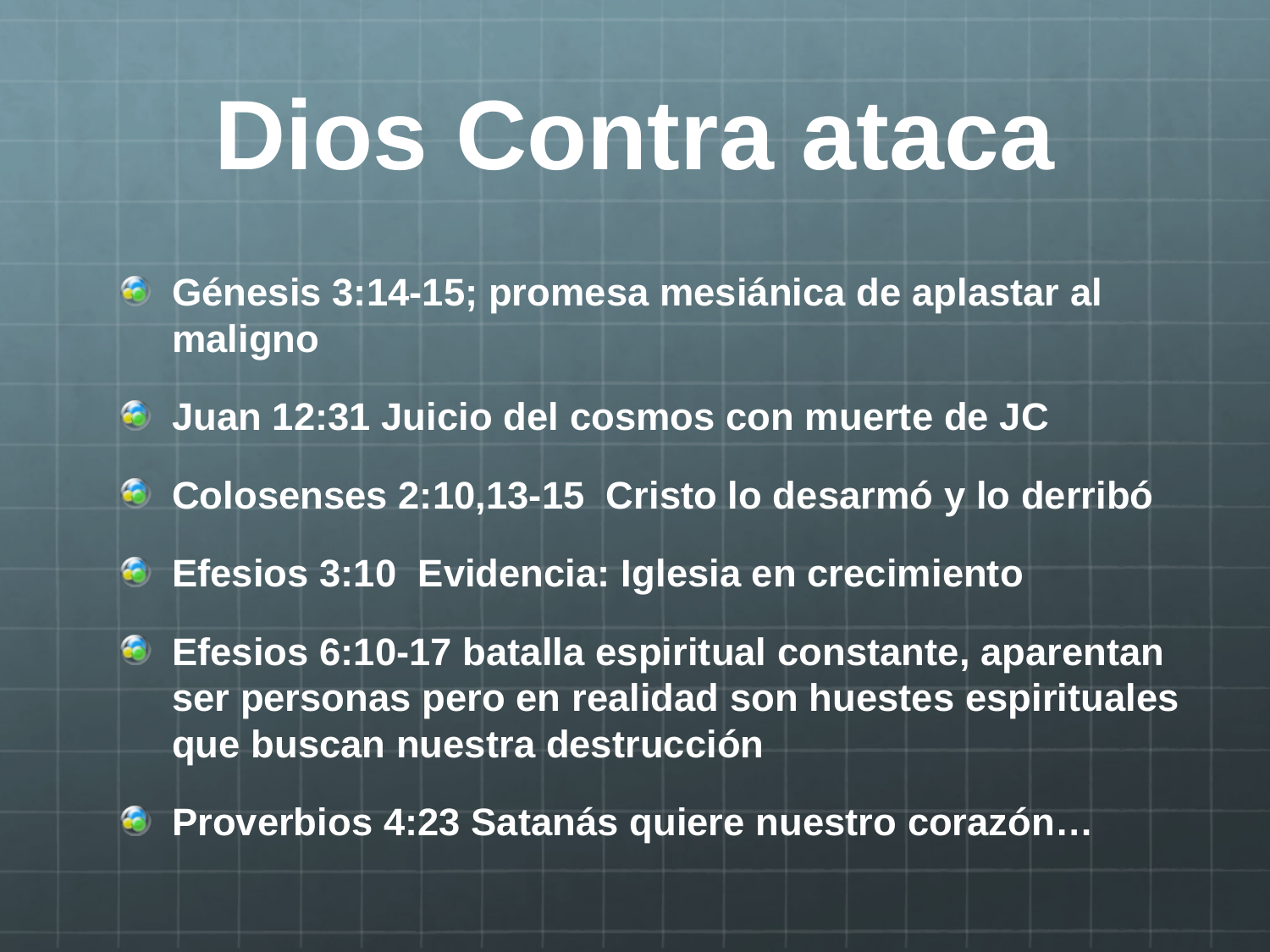

# Dios Contra ataca
Génesis 3:14-15; promesa mesiánica de aplastar al maligno
Juan 12:31 Juicio del cosmos con muerte de JC
Colosenses 2:10,13-15  Cristo lo desarmó y lo derribó
Efesios 3:10  Evidencia: Iglesia en crecimiento
Efesios 6:10-17 batalla espiritual constante, aparentan ser personas pero en realidad son huestes espirituales que buscan nuestra destrucción
Proverbios 4:23 Satanás quiere nuestro corazón…